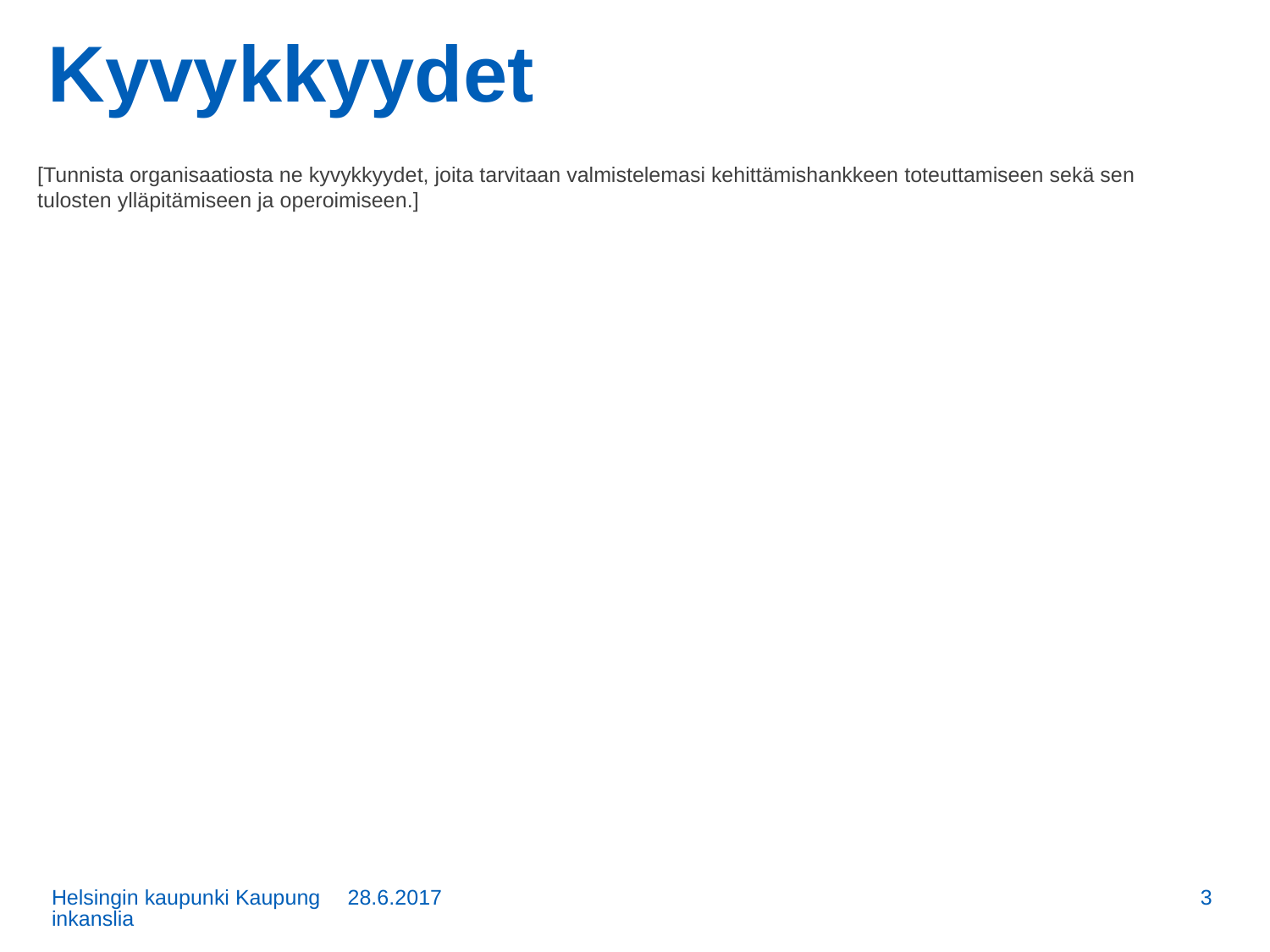

# Kyvykkyydet
[Tunnista organisaatiosta ne kyvykkyydet, joita tarvitaan valmistelemasi kehittämishankkeen toteuttamiseen sekä sen tulosten ylläpitämiseen ja operoimiseen.]

Helsingin kaupunki Kaupunginkanslia
28.6.2017
3